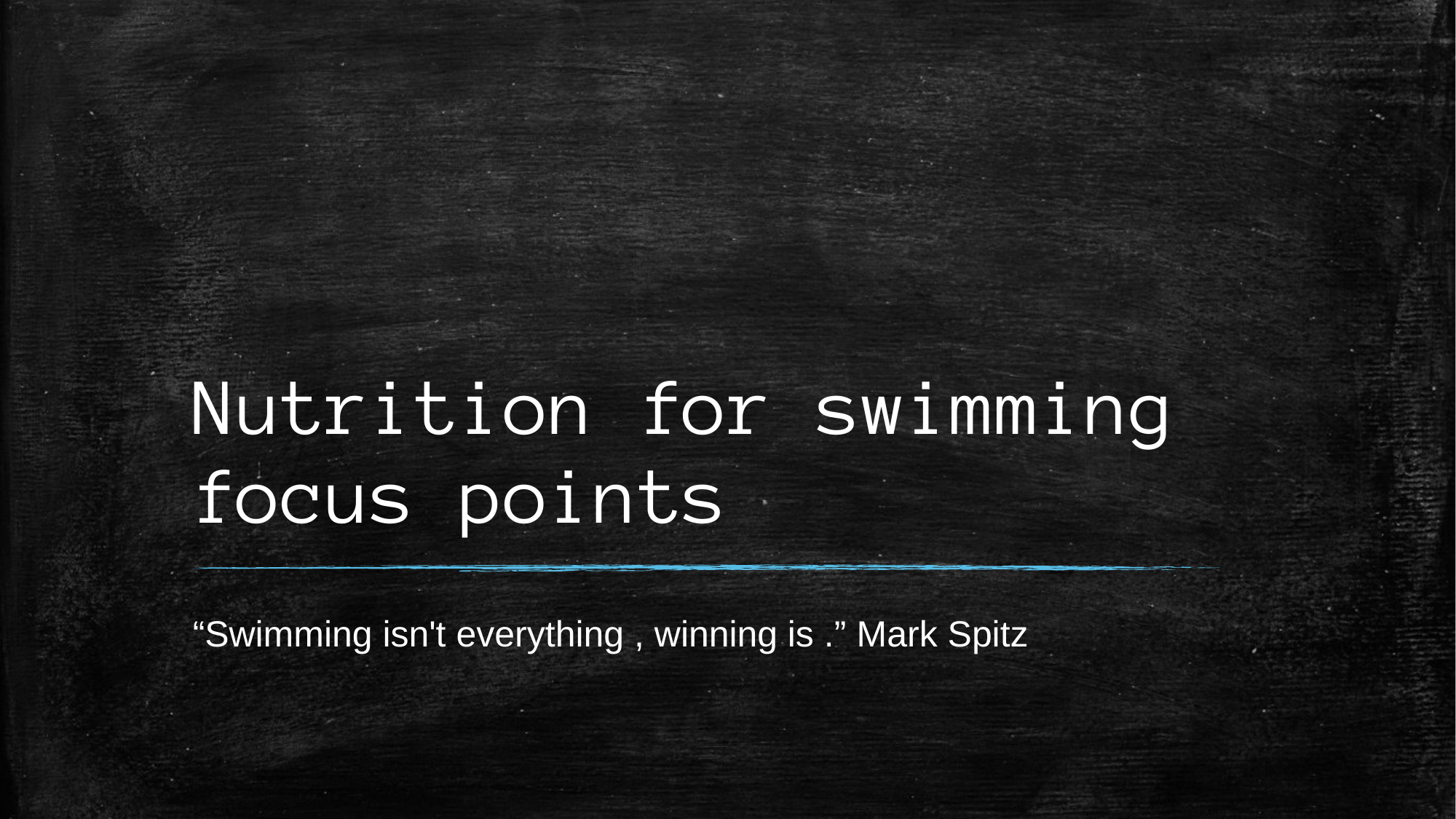

# Nutrition for swimming focus points
“Swimming isn't everything , winning is .” Mark Spitz